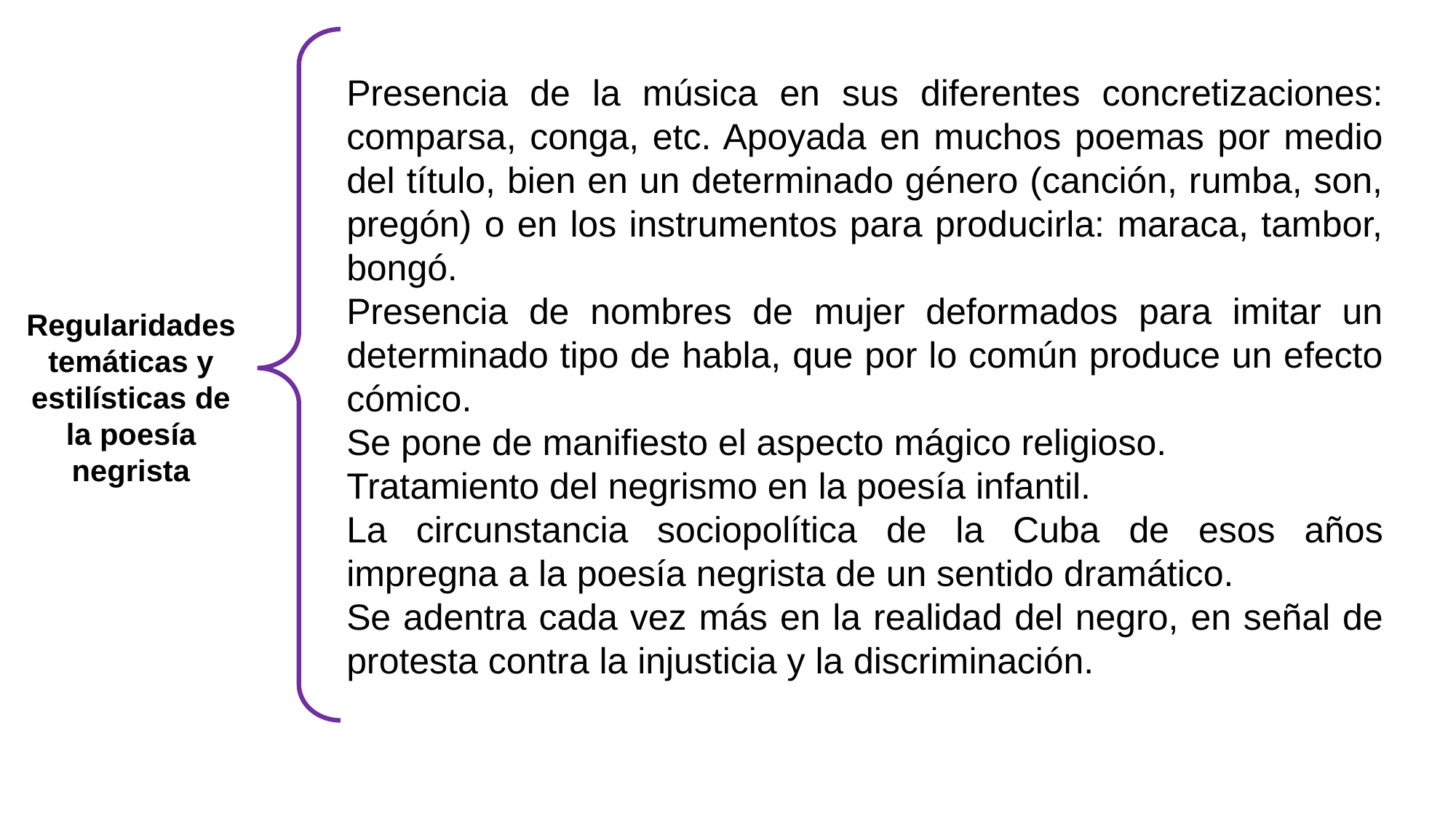

Presencia de la música en sus diferentes concretizaciones: comparsa, conga, etc. Apoyada en muchos poemas por medio del título, bien en un determinado género (canción, rumba, son, pregón) o en los instrumentos para producirla: maraca, tambor, bongó.
Presencia de nombres de mujer deformados para imitar un determinado tipo de habla, que por lo común produce un efecto cómico.
Se pone de manifiesto el aspecto mágico religioso.
Tratamiento del negrismo en la poesía infantil.
La circunstancia sociopolítica de la Cuba de esos años impregna a la poesía negrista de un sentido dramático.
Se adentra cada vez más en la realidad del negro, en señal de protesta contra la injusticia y la discriminación.
Regularidades temáticas y estilísticas de la poesía negrista